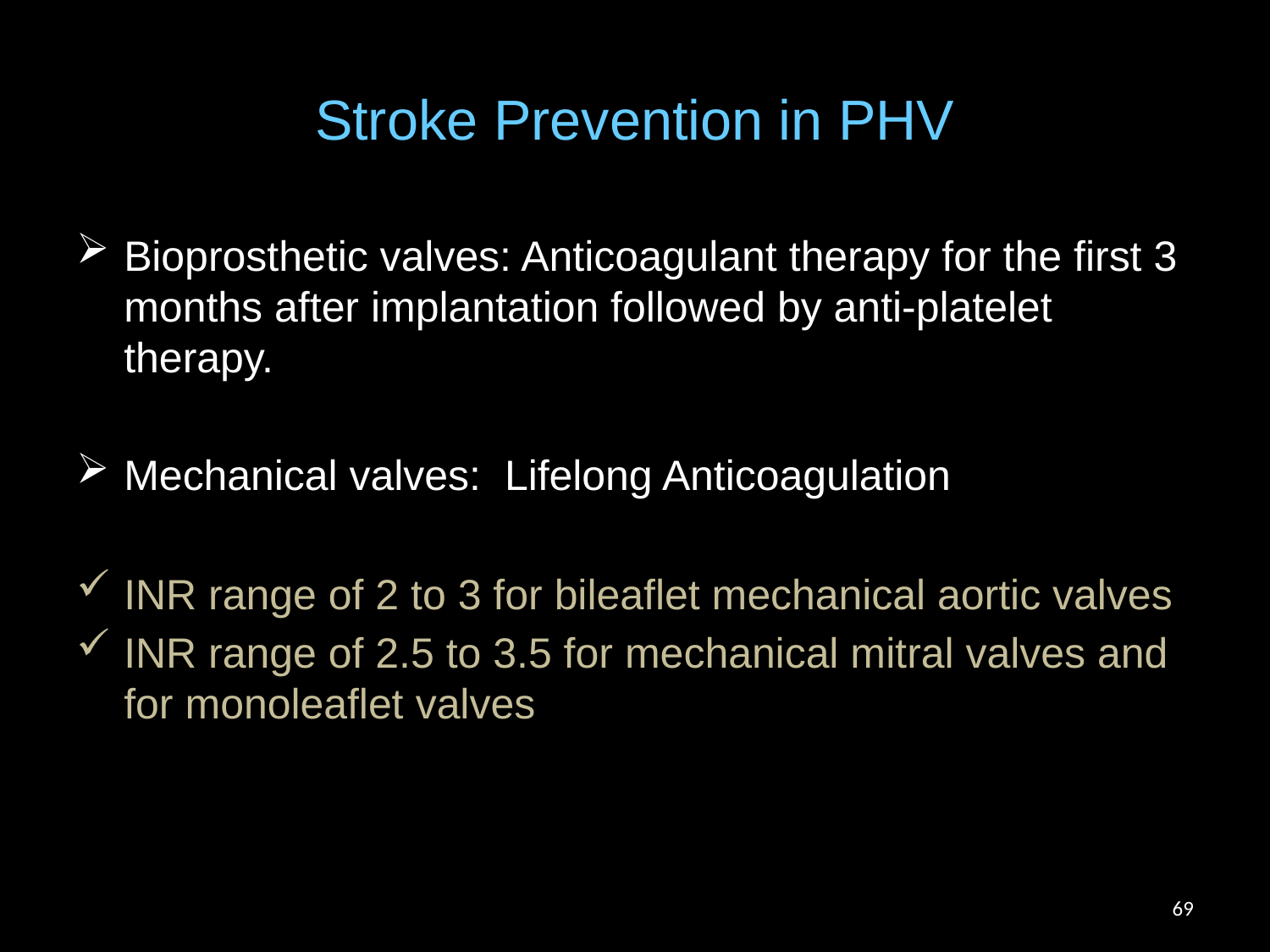

# Stroke Prevention in PHV
Bioprosthetic valves: Anticoagulant therapy for the first 3 months after implantation followed by anti-platelet therapy.

Mechanical valves:  Lifelong Anticoagulation

INR range of 2 to 3 for bileaflet mechanical aortic valves
INR range of 2.5 to 3.5 for mechanical mitral valves and for monoleaflet valves
69